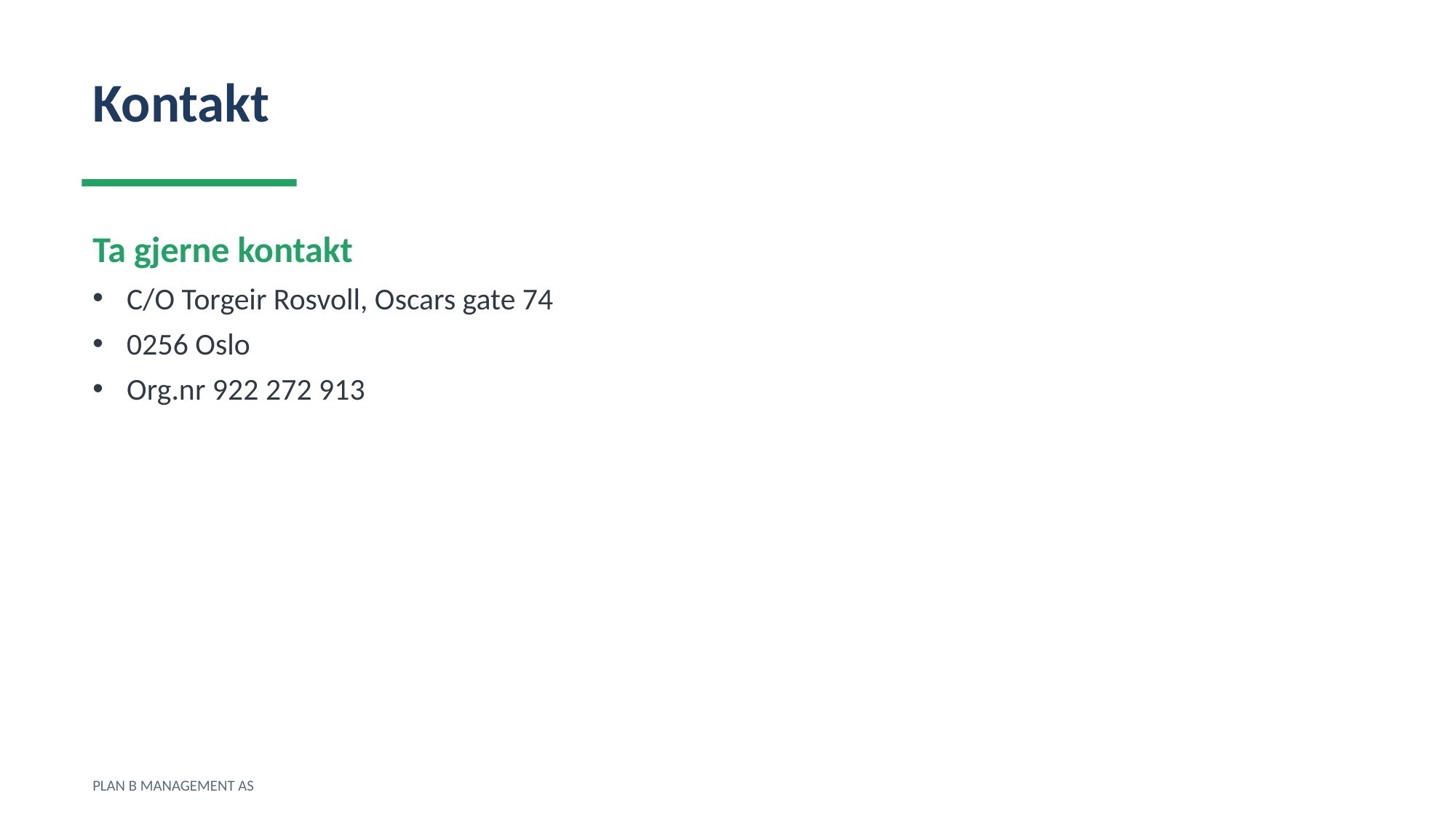

Kontakt

Ta gjerne kontakt
C/O Torgeir Rosvoll, Oscars gate 74
0256 Oslo
Org.nr 922 272 913
PLAN B MANAGEMENT AS